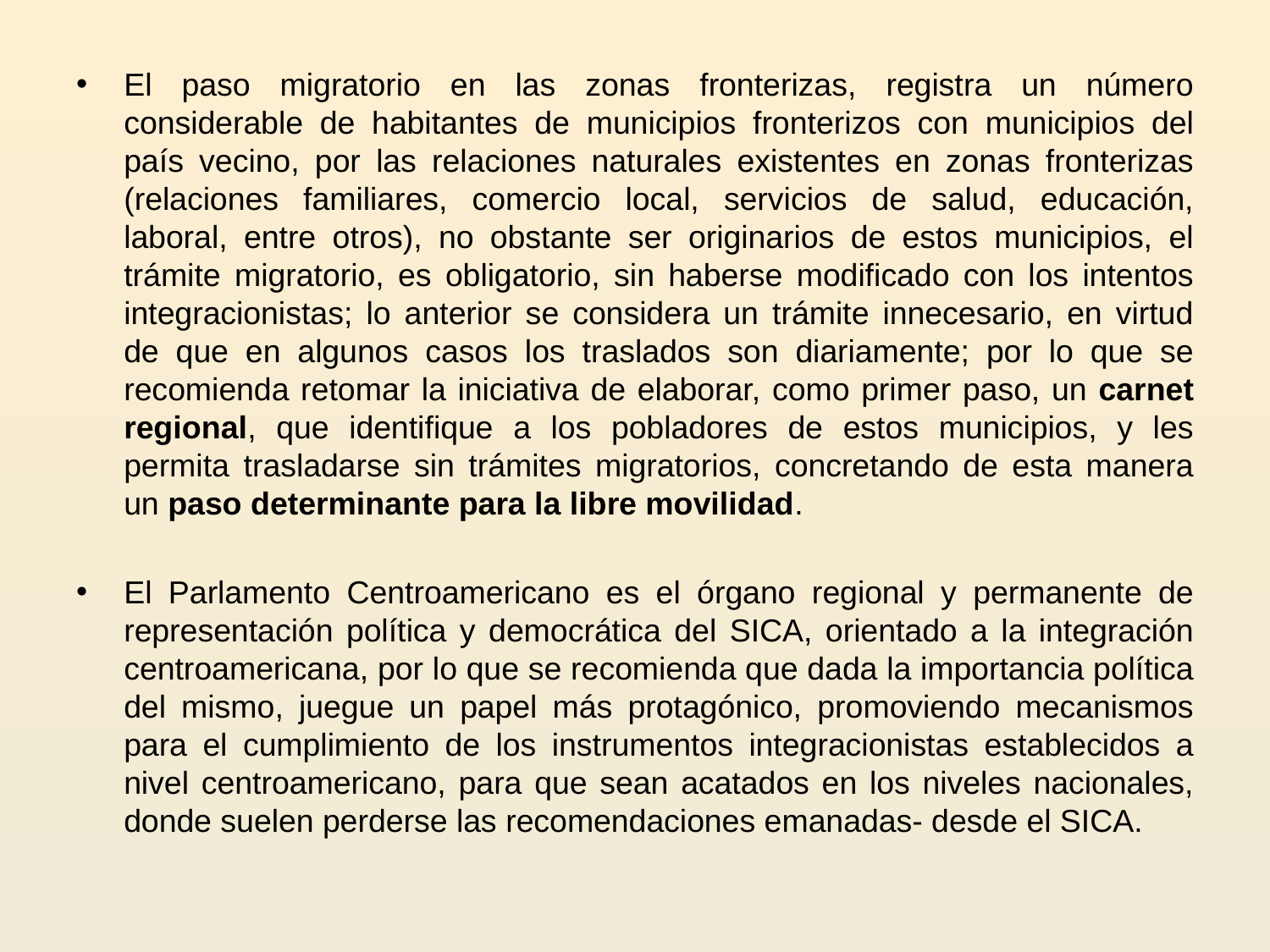

El paso migratorio en las zonas fronterizas, registra un número considerable de habitantes de municipios fronterizos con municipios del país vecino, por las relaciones naturales existentes en zonas fronterizas (relaciones familiares, comercio local, servicios de salud, educación, laboral, entre otros), no obstante ser originarios de estos municipios, el trámite migratorio, es obligatorio, sin haberse modificado con los intentos integracionistas; lo anterior se considera un trámite innecesario, en virtud de que en algunos casos los traslados son diariamente; por lo que se recomienda retomar la iniciativa de elaborar, como primer paso, un carnet regional, que identifique a los pobladores de estos municipios, y les permita trasladarse sin trámites migratorios, concretando de esta manera un paso determinante para la libre movilidad.

El Parlamento Centroamericano es el órgano regional y permanente de representación política y democrática del SICA, orientado a la integración centroamericana, por lo que se recomienda que dada la importancia política del mismo, juegue un papel más protagónico, promoviendo mecanismos para el cumplimiento de los instrumentos integracionistas establecidos a nivel centroamericano, para que sean acatados en los niveles nacionales, donde suelen perderse las recomendaciones emanadas- desde el SICA.